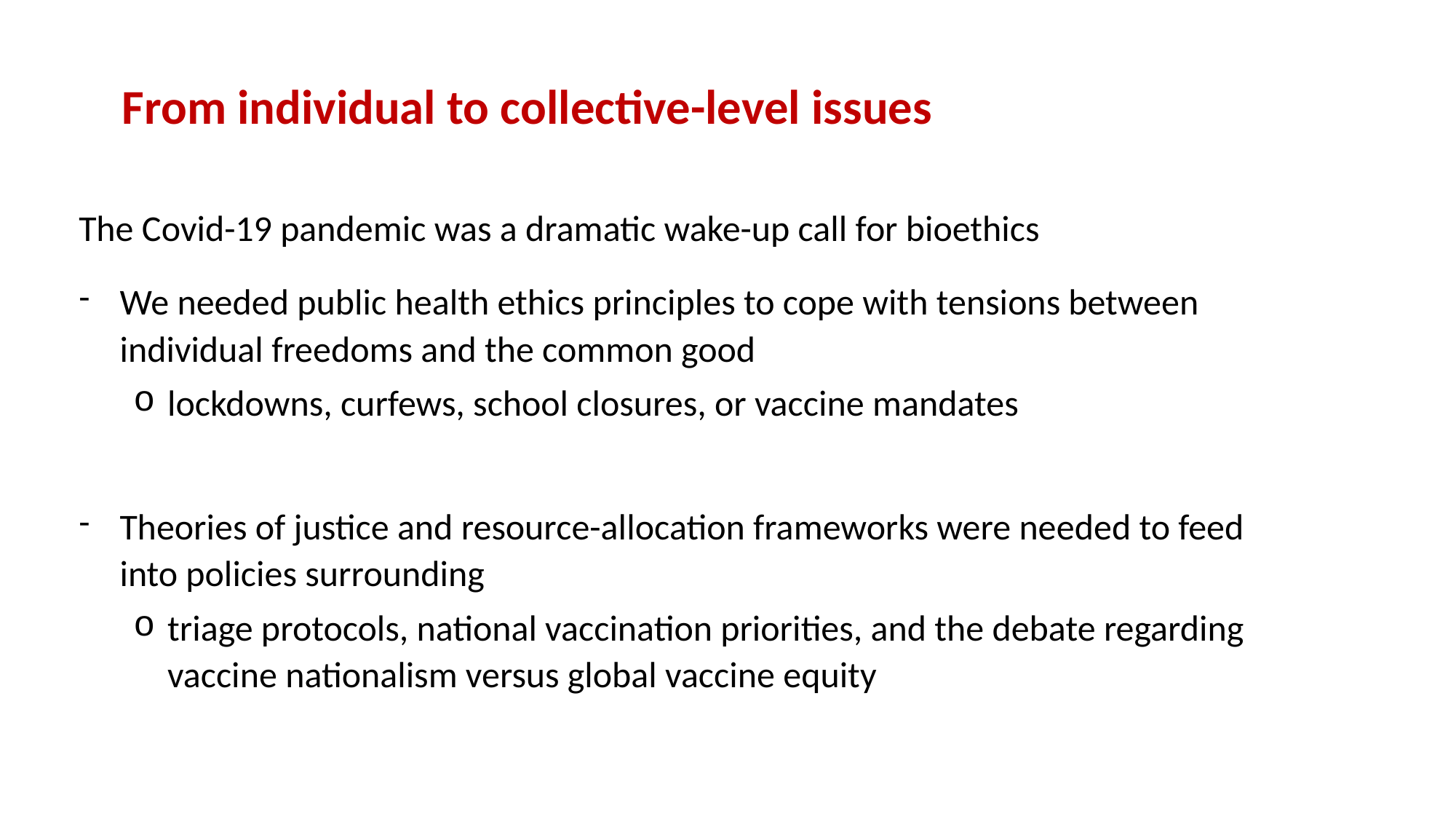

# From individual to collective-level issues
The Covid-19 pandemic was a dramatic wake-up call for bioethics
We needed public health ethics principles to cope with tensions between indi­vidual freedoms and the common good
lockdowns, curfews, school closures, or vaccine mandates

Theories of justice and resource-al­location frameworks were needed to feed into policies sur­rounding
triage protocols, national vaccination priorities, and the debate regarding vaccine nationalism versus global vaccine equity